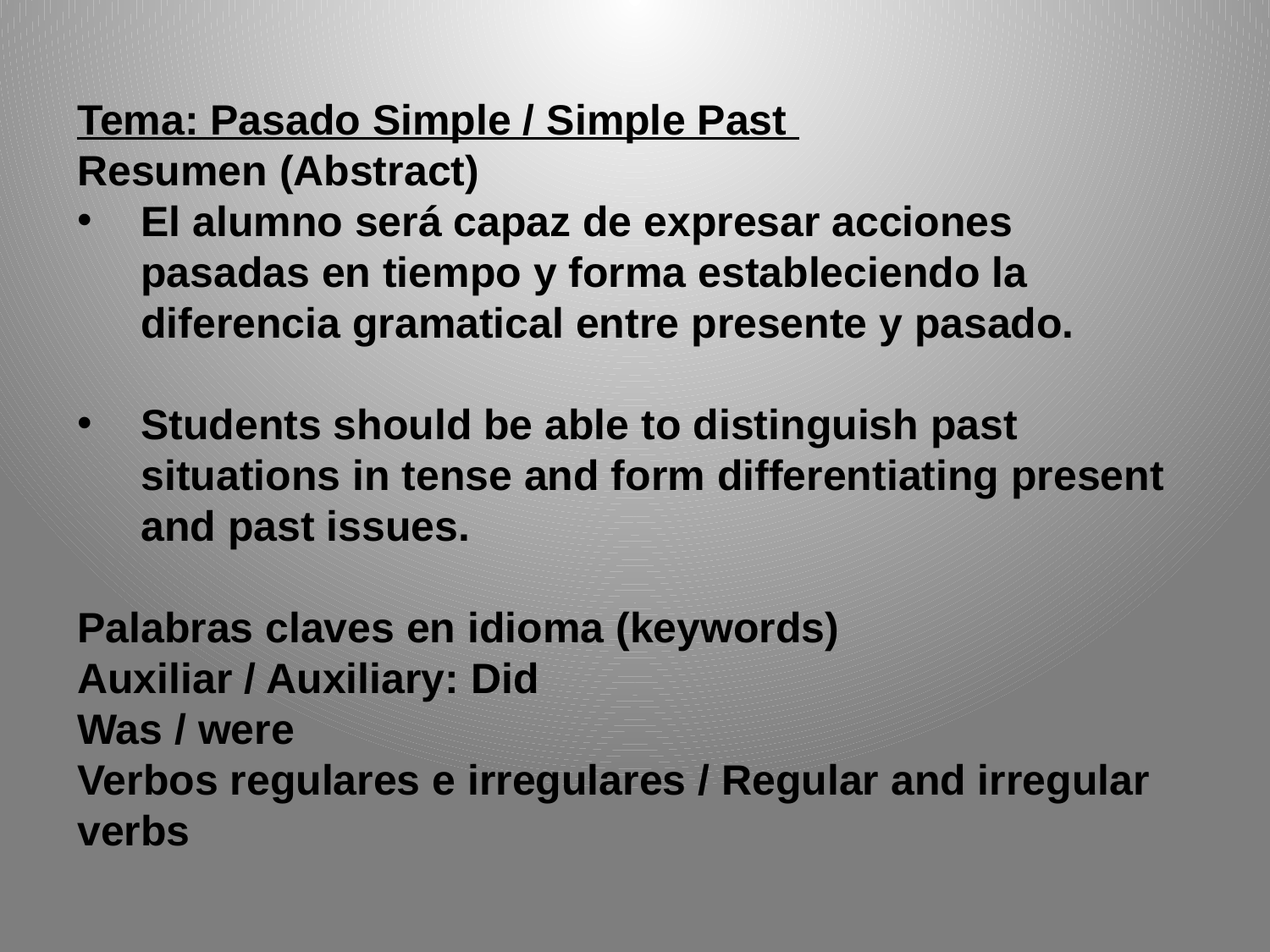

Tema: Pasado Simple / Simple Past
Resumen (Abstract)
El alumno será capaz de expresar acciones pasadas en tiempo y forma estableciendo la diferencia gramatical entre presente y pasado.

Students should be able to distinguish past situations in tense and form differentiating present and past issues.

Palabras claves en idioma (keywords)
Auxiliar / Auxiliary: Did
Was / were
Verbos regulares e irregulares / Regular and irregular verbs